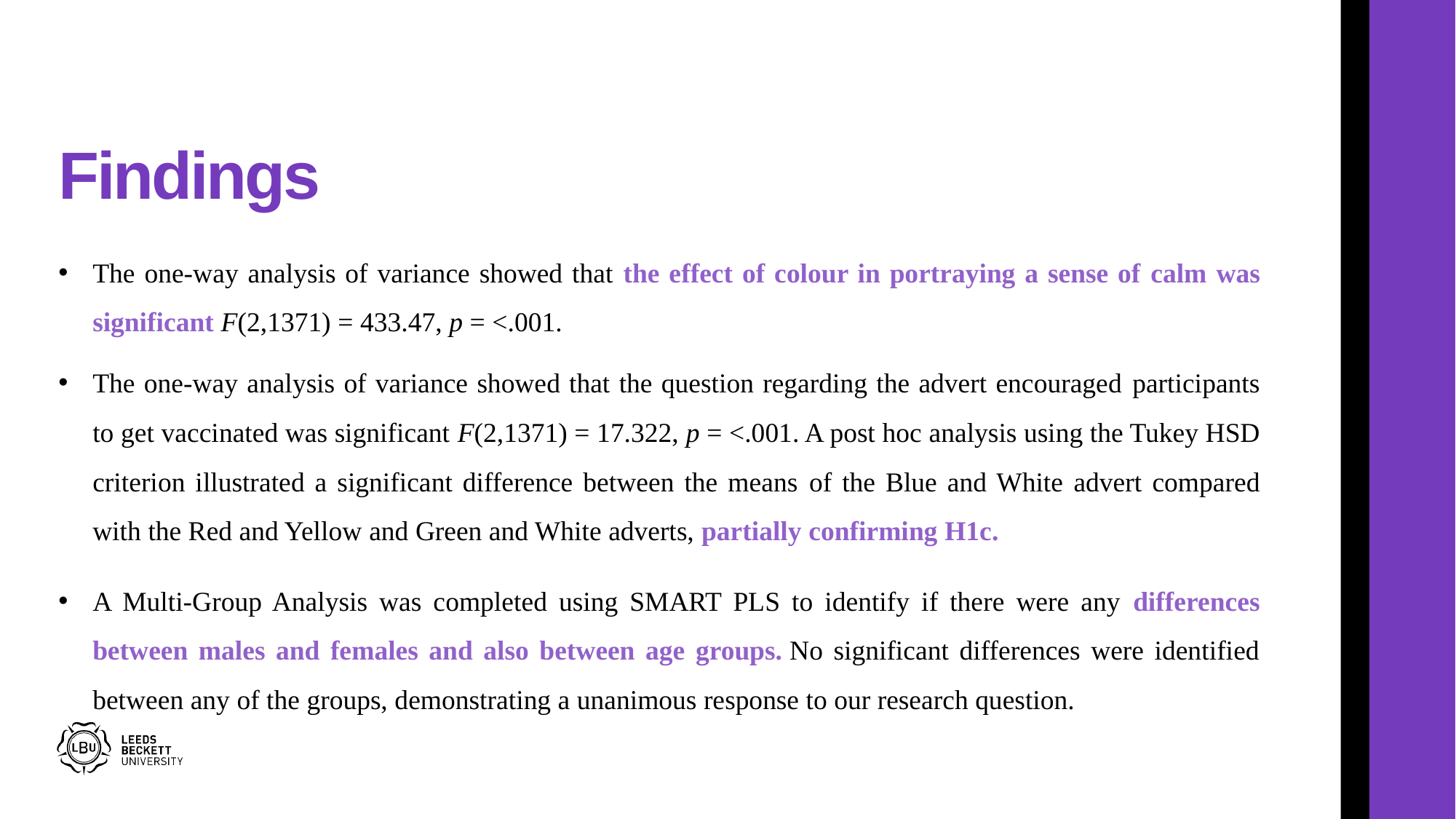

# Findings
The one-way analysis of variance showed that the effect of colour in portraying a sense of calm was significant F(2,1371) = 433.47, p = <.001.
The one-way analysis of variance showed that the question regarding the advert encouraged participants to get vaccinated was significant F(2,1371) = 17.322, p = <.001. A post hoc analysis using the Tukey HSD criterion illustrated a significant difference between the means of the Blue and White advert compared with the Red and Yellow and Green and White adverts, partially confirming H1c.
A Multi-Group Analysis was completed using SMART PLS to identify if there were any differences between males and females and also between age groups. No significant differences were identified between any of the groups, demonstrating a unanimous response to our research question.